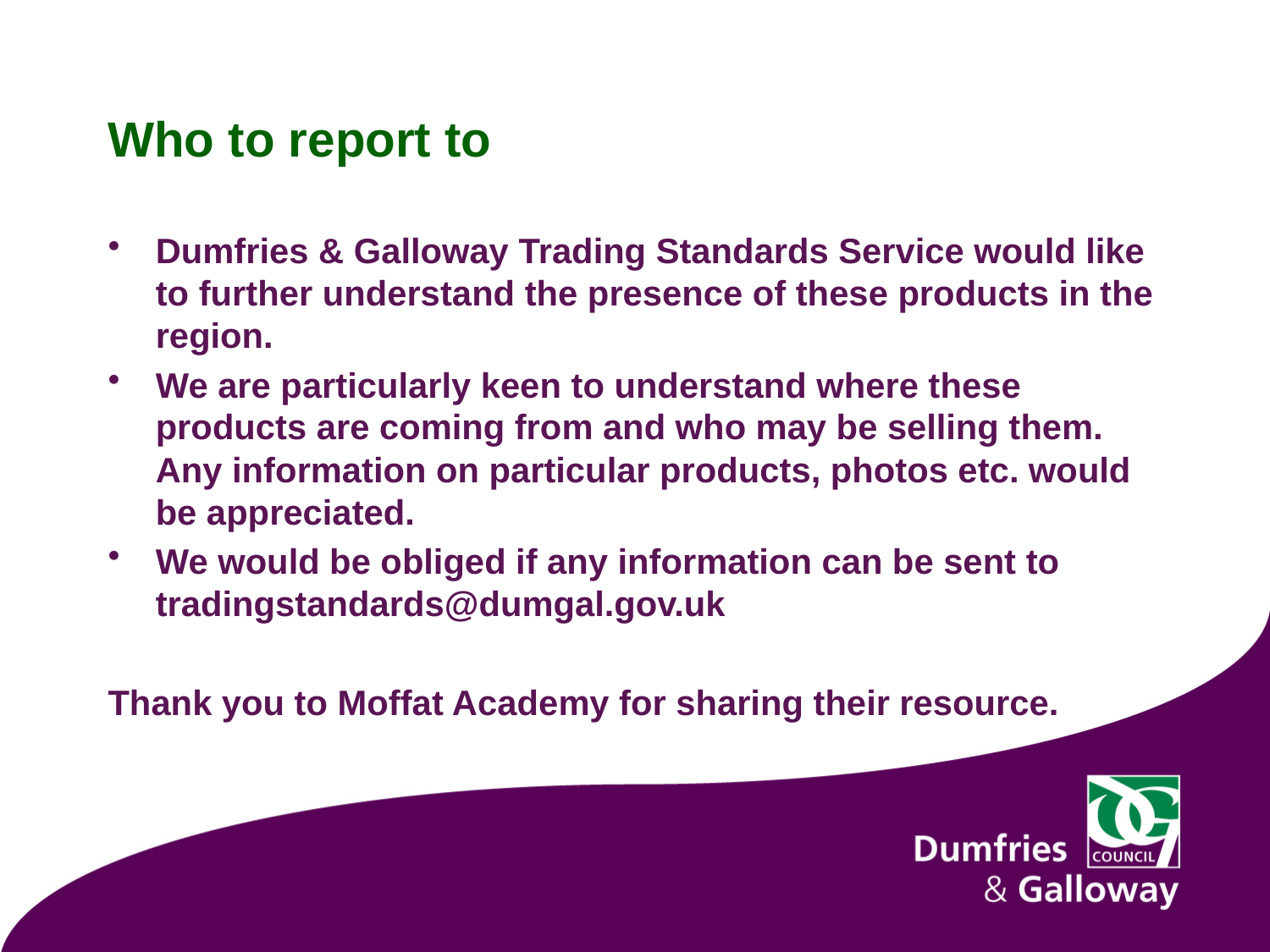

# Who to report to
Dumfries & Galloway Trading Standards Service would like to further understand the presence of these products in the region.
We are particularly keen to understand where these products are coming from and who may be selling them. Any information on particular products, photos etc. would be appreciated.
We would be obliged if any information can be sent to tradingstandards@dumgal.gov.uk

Thank you to Moffat Academy for sharing their resource.